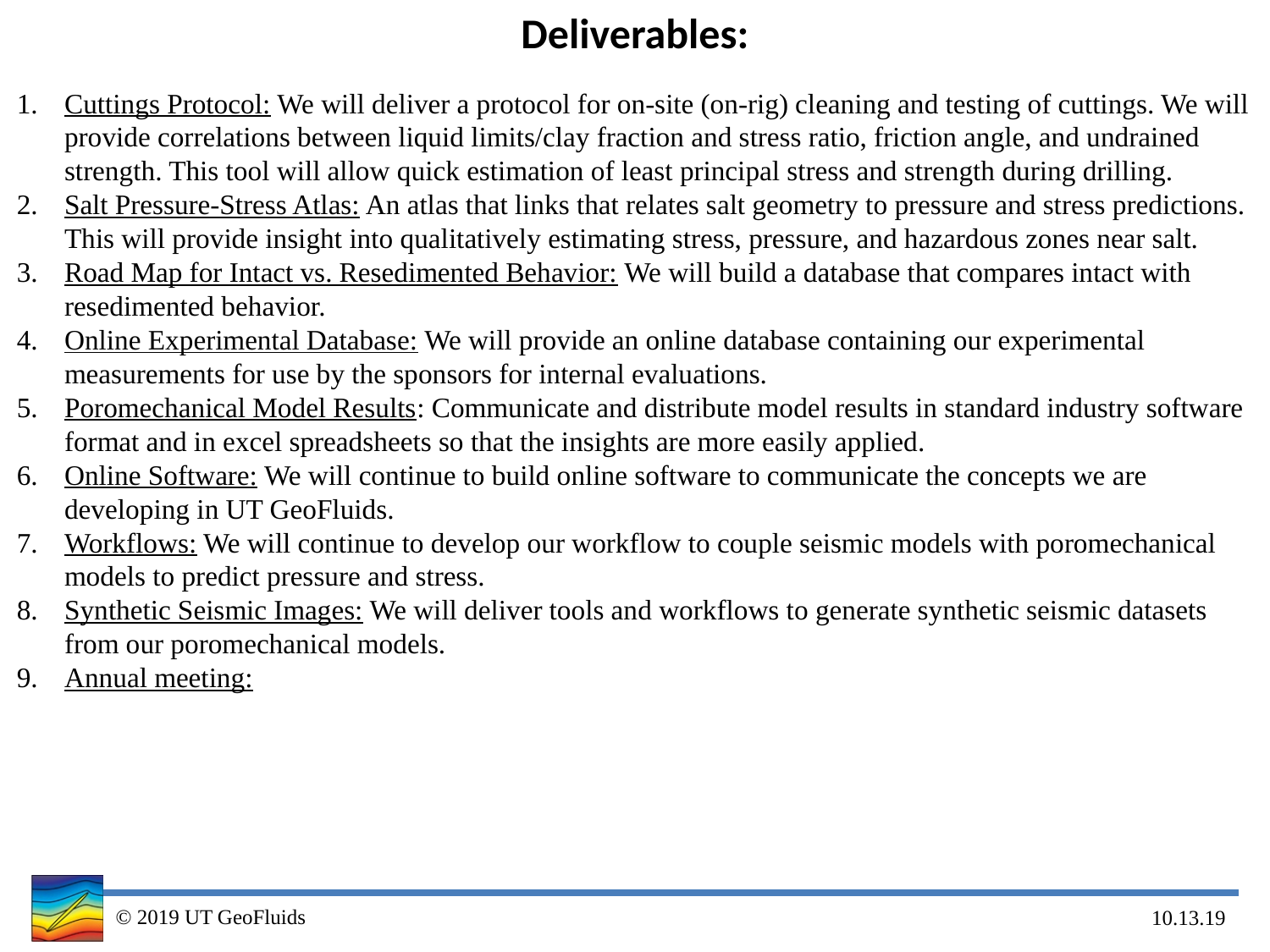

Deliverables:
Cuttings Protocol: We will deliver a protocol for on-site (on-rig) cleaning and testing of cuttings. We will provide correlations between liquid limits/clay fraction and stress ratio, friction angle, and undrained strength. This tool will allow quick estimation of least principal stress and strength during drilling.
Salt Pressure-Stress Atlas: An atlas that links that relates salt geometry to pressure and stress predictions. This will provide insight into qualitatively estimating stress, pressure, and hazardous zones near salt.
Road Map for Intact vs. Resedimented Behavior: We will build a database that compares intact with resedimented behavior.
Online Experimental Database: We will provide an online database containing our experimental measurements for use by the sponsors for internal evaluations.
Poromechanical Model Results: Communicate and distribute model results in standard industry software format and in excel spreadsheets so that the insights are more easily applied.
Online Software: We will continue to build online software to communicate the concepts we are developing in UT GeoFluids.
Workflows: We will continue to develop our workflow to couple seismic models with poromechanical models to predict pressure and stress.
Synthetic Seismic Images: We will deliver tools and workflows to generate synthetic seismic datasets from our poromechanical models.
Annual meeting:
© 2019 UT GeoFluids